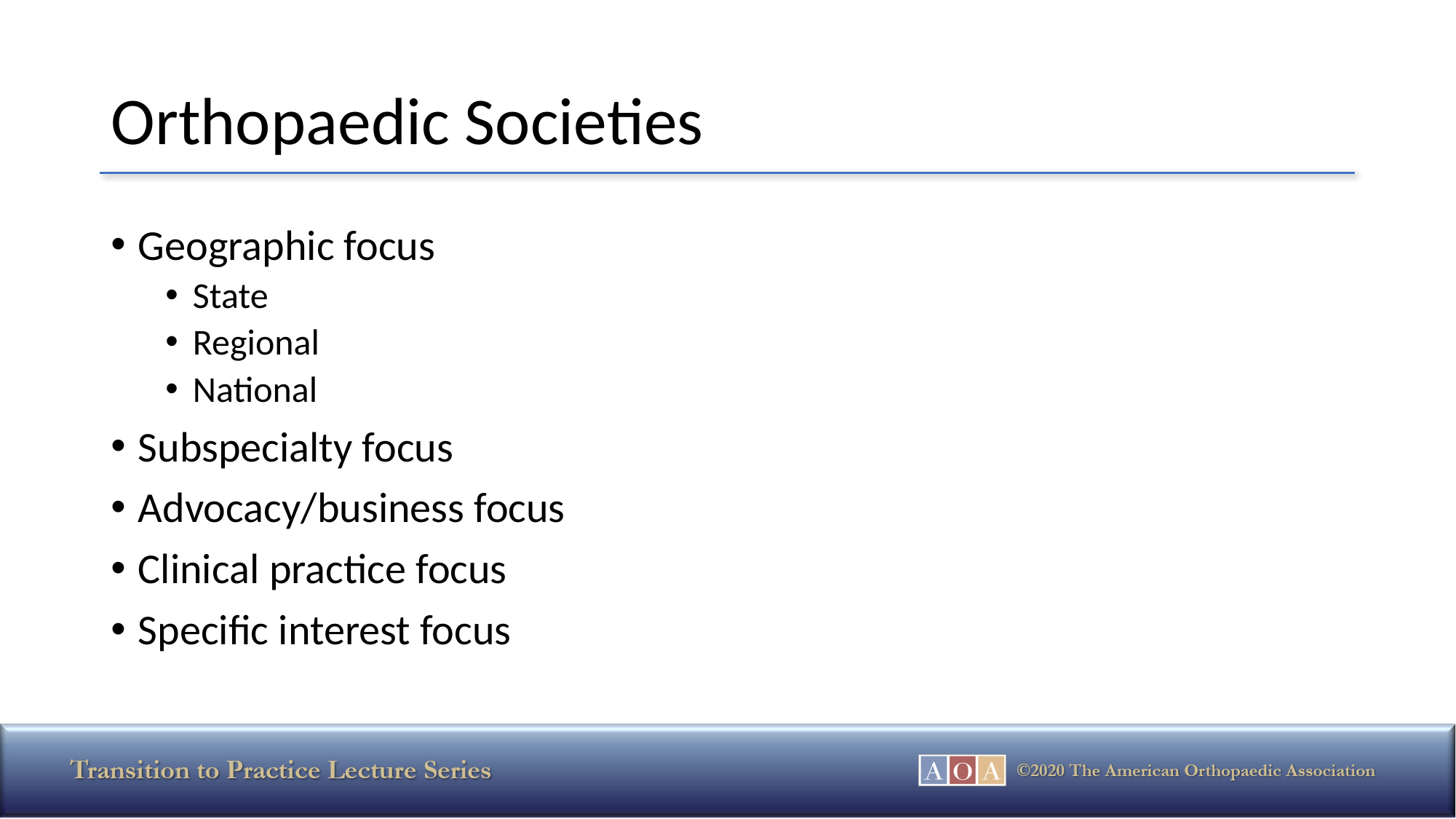

# Orthopaedic Societies
Geographic focus
State
Regional
National
Subspecialty focus
Advocacy/business focus
Clinical practice focus
Specific interest focus